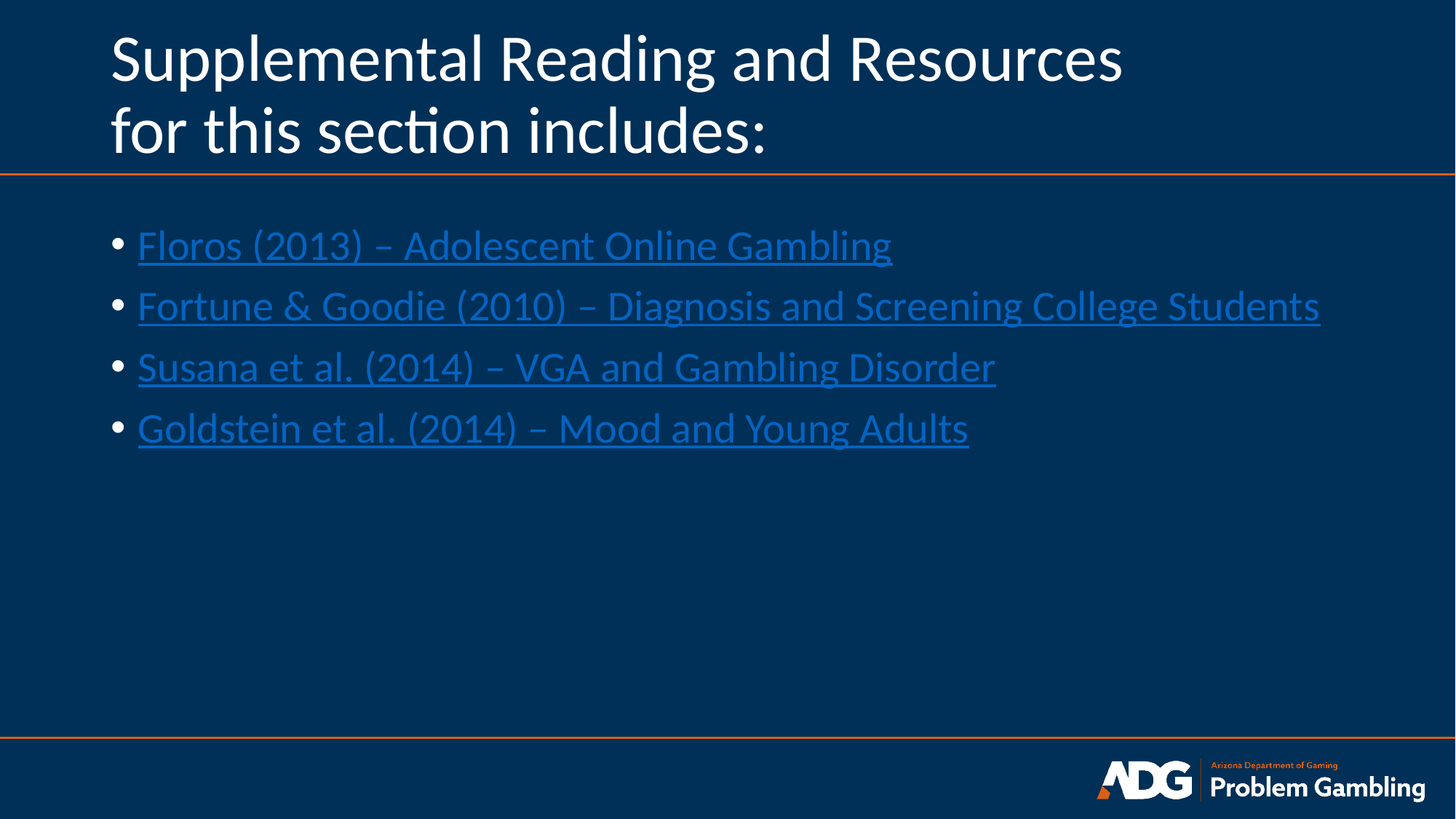

# Supplemental Reading and Resources for this section includes:
Floros (2013) – Adolescent Online Gambling
Fortune & Goodie (2010) – Diagnosis and Screening College Students
Susana et al. (2014) – VGA and Gambling Disorder
Goldstein et al. (2014) – Mood and Young Adults